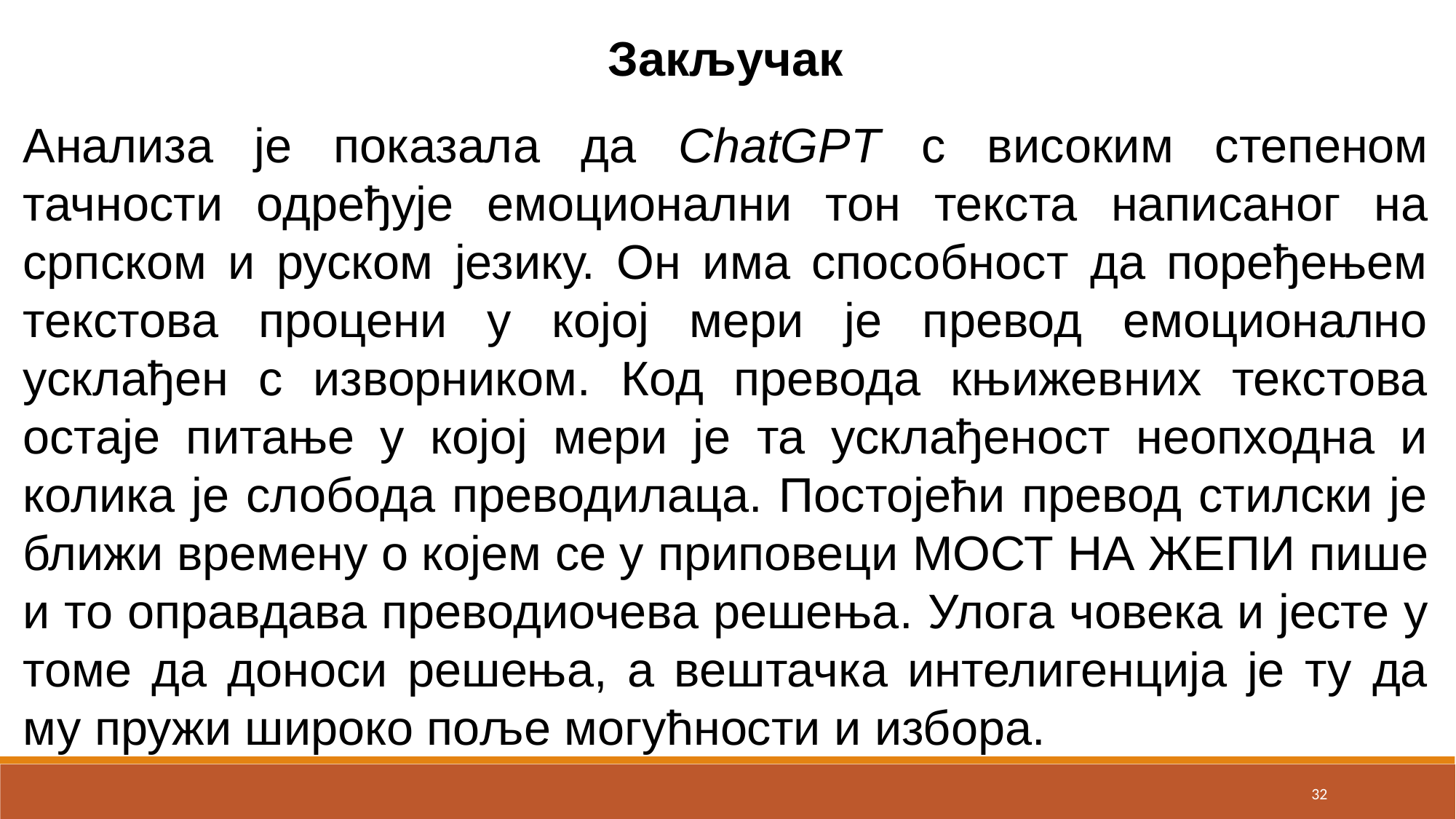

Закључак

Анализа је показала да ChatGPT с високим степеном тачности одређује емоционални тон текста написаног на српском и руском језику. Он има способност да поређењем текстова процени у којој мери је превод емоционално усклађен с изворником. Код превода књижевних текстова остаје питање у којој мери је та усклађеност неопходна и колика је слобода преводилаца. Постојећи превод стилски је ближи времену о којем се у приповеци Мост на Жепи пише и то оправдава преводиочева решења. Улога човека и јесте у томе да доноси решења, а вештачка интелигенција је ту да му пружи широко поље могућности и избора.
32